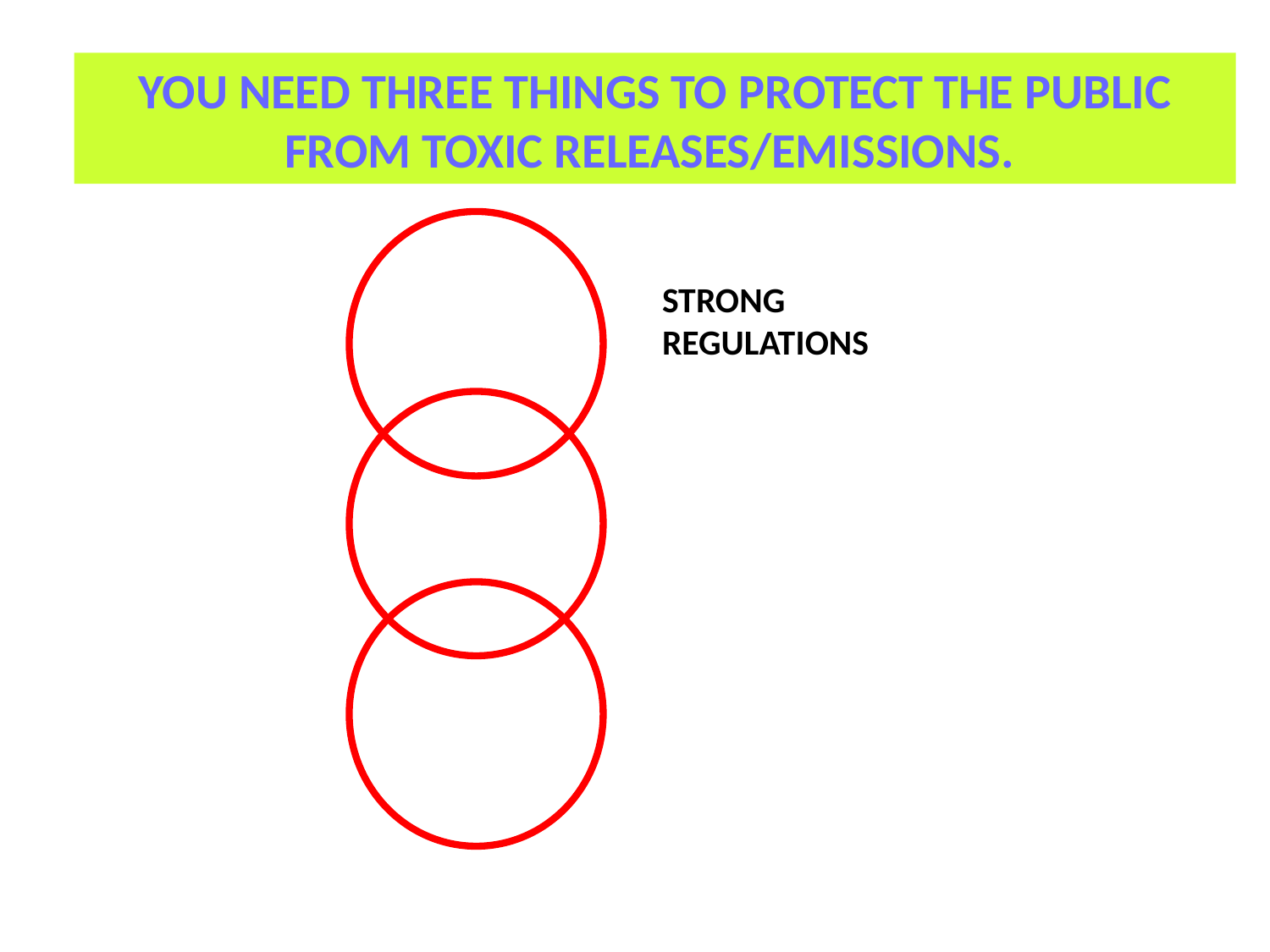

YOU NEED THREE THINGS TO PROTECT THE PUBLIC FROM TOXIC RELEASES/EMISSIONS.

STRONG
REGULATIONS